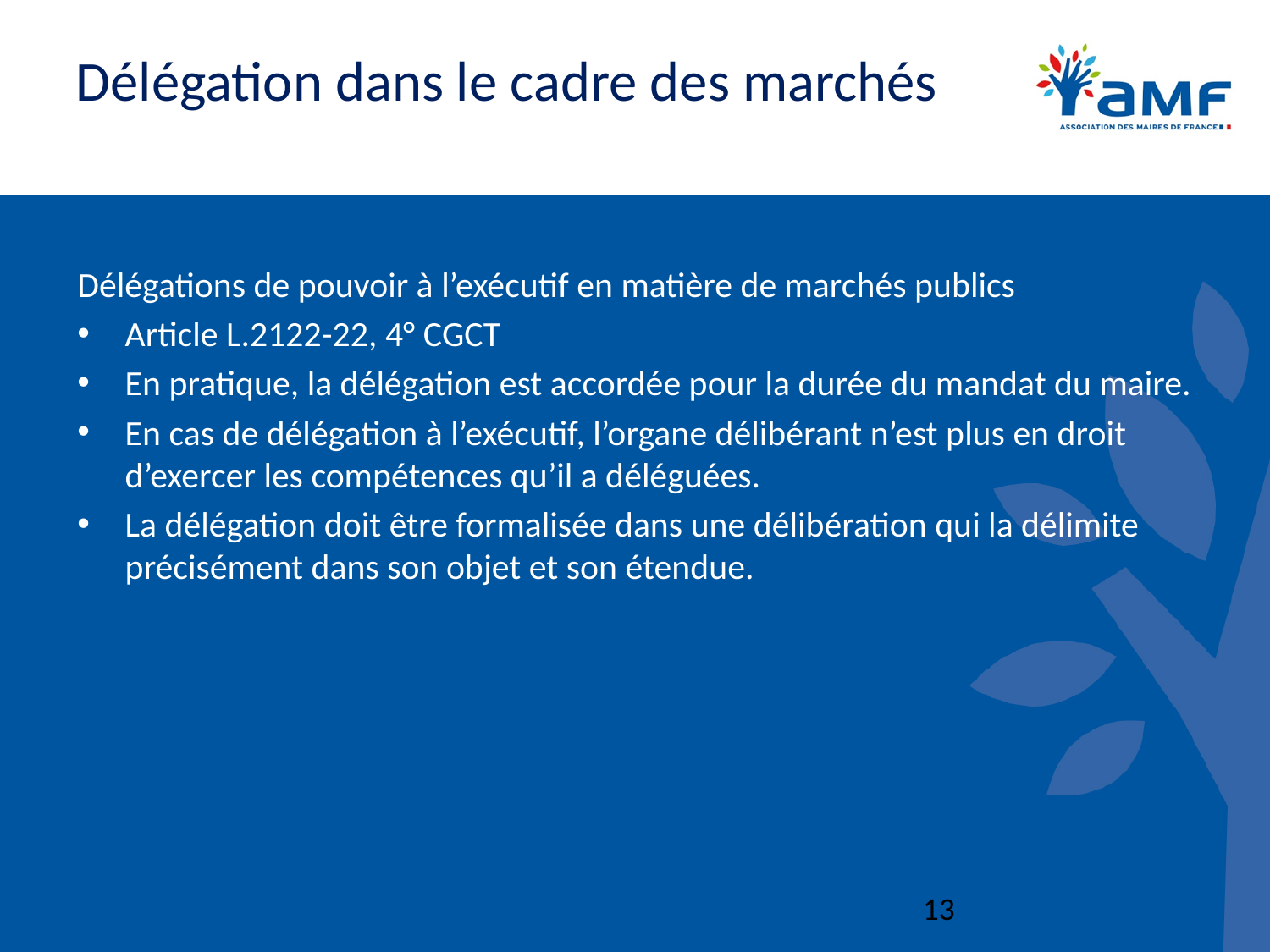

# Délégation dans le cadre des marchés

Délégations de pouvoir à l’exécutif en matière de marchés publics
Article L.2122-22, 4° CGCT
En pratique, la délégation est accordée pour la durée du mandat du maire.
En cas de délégation à l’exécutif, l’organe délibérant n’est plus en droit d’exercer les compétences qu’il a déléguées.
La délégation doit être formalisée dans une délibération qui la délimite précisément dans son objet et son étendue.
13